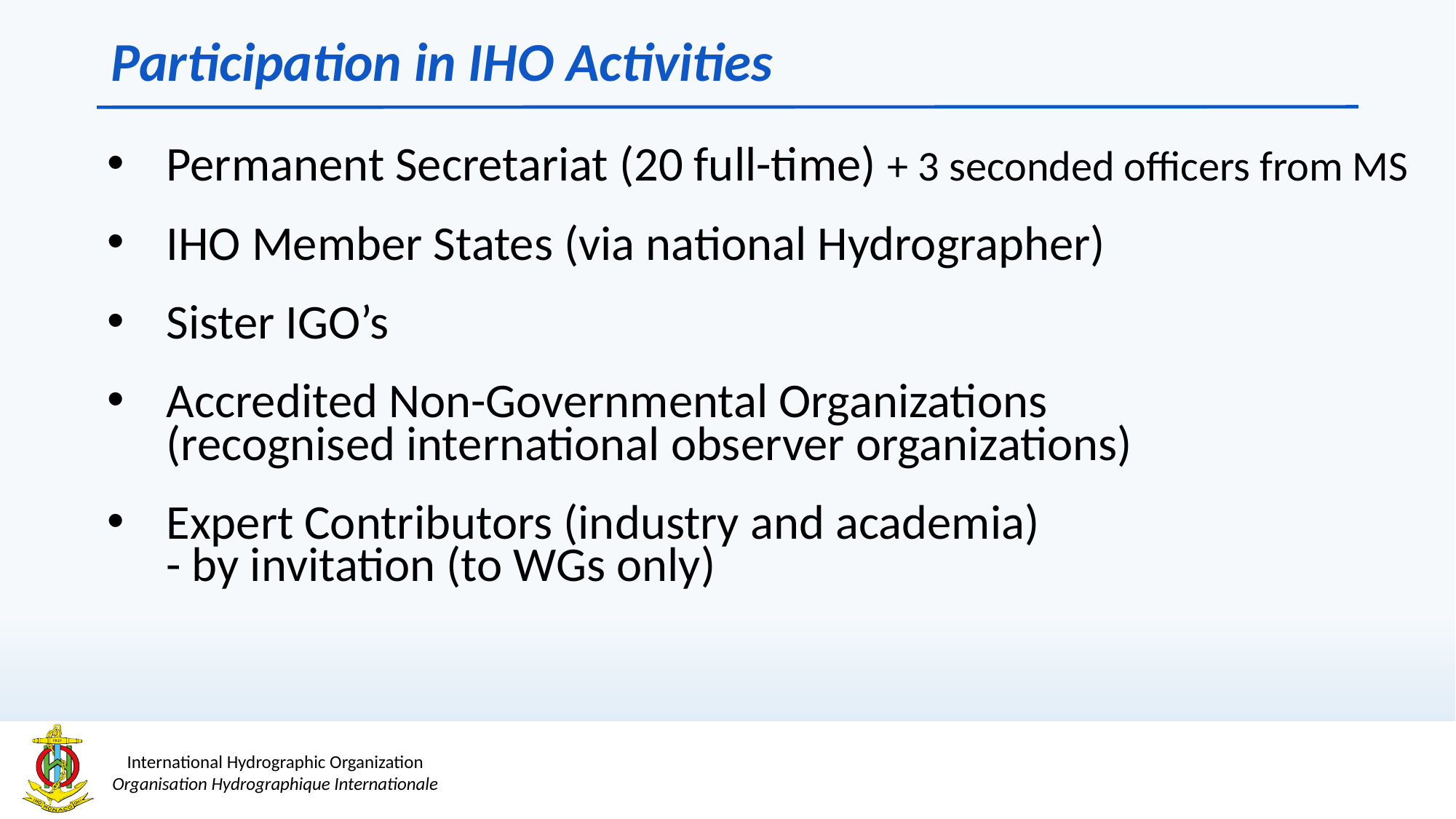

# Participation in IHO Activities
Permanent Secretariat (20 full-time) + 3 seconded officers from MS
IHO Member States (via national Hydrographer)
Sister IGO’s
Accredited Non-Governmental Organizations
(recognised international observer organizations)
Expert Contributors (industry and academia)
- by invitation (to WGs only)